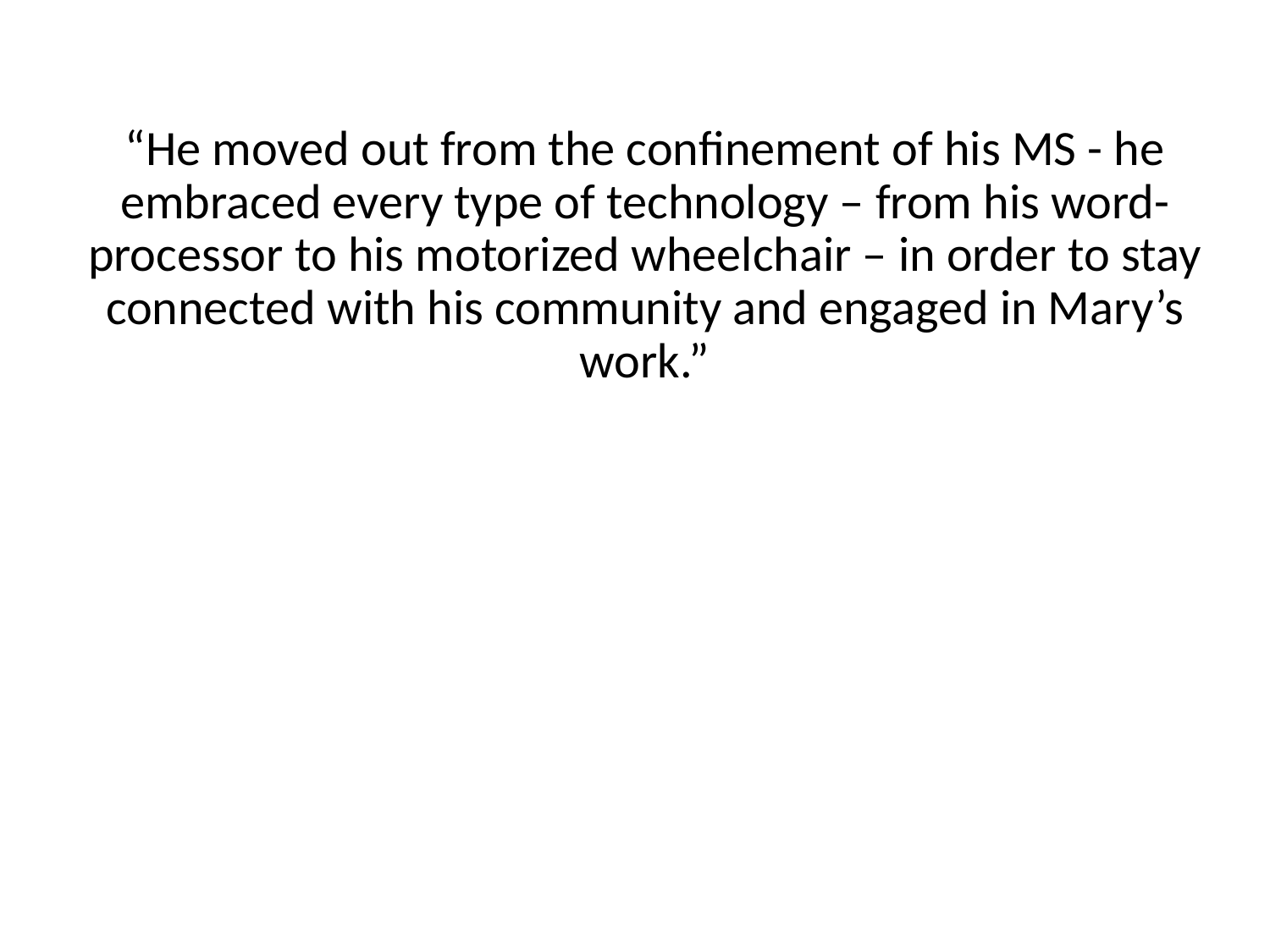

“He moved out from the confinement of his MS - he embraced every type of technology – from his word-processor to his motorized wheelchair – in order to stay connected with his community and engaged in Mary’s work.”